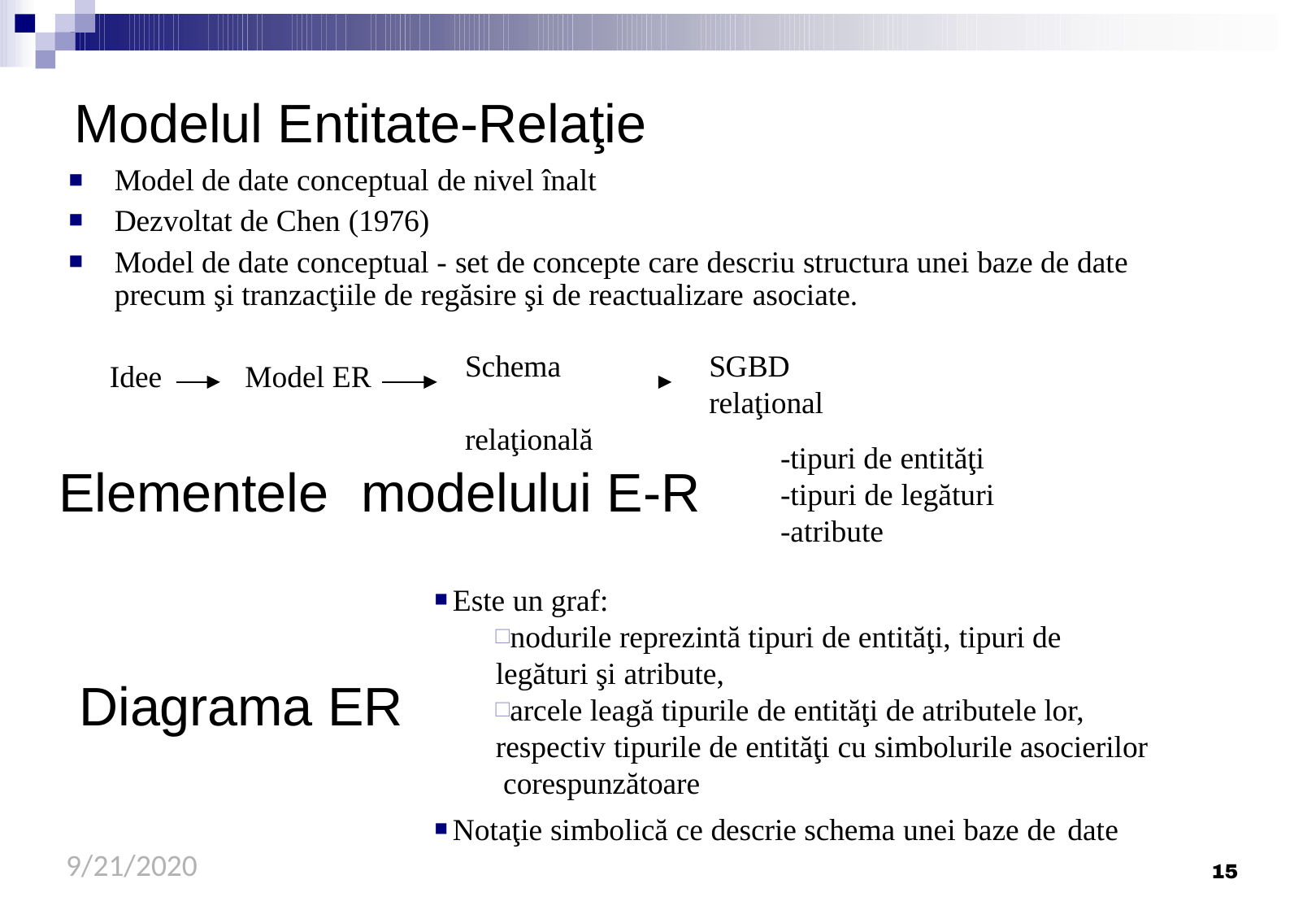

# Modelul Entitate-Relaţie
Model de date conceptual de nivel înalt
Dezvoltat de Chen (1976)
Model de date conceptual - set de concepte care descriu structura unei baze de date  precum şi tranzacţiile de regăsire şi de reactualizare asociate.
Schema 		 relaţională
SGBD
relaţional
-tipuri de entităţi
-tipuri de legături
-atribute
Idee	Model ER

Elementele	modelului E-R
Este un graf:
nodurile reprezintă tipuri de entităţi, tipuri de  legături şi atribute,
arcele leagă tipurile de entităţi de atributele lor,  respectiv tipurile de entităţi cu simbolurile asocierilor  corespunzătoare
Notaţie simbolică ce descrie schema unei baze de date
Diagrama ER
9/21/2020
15